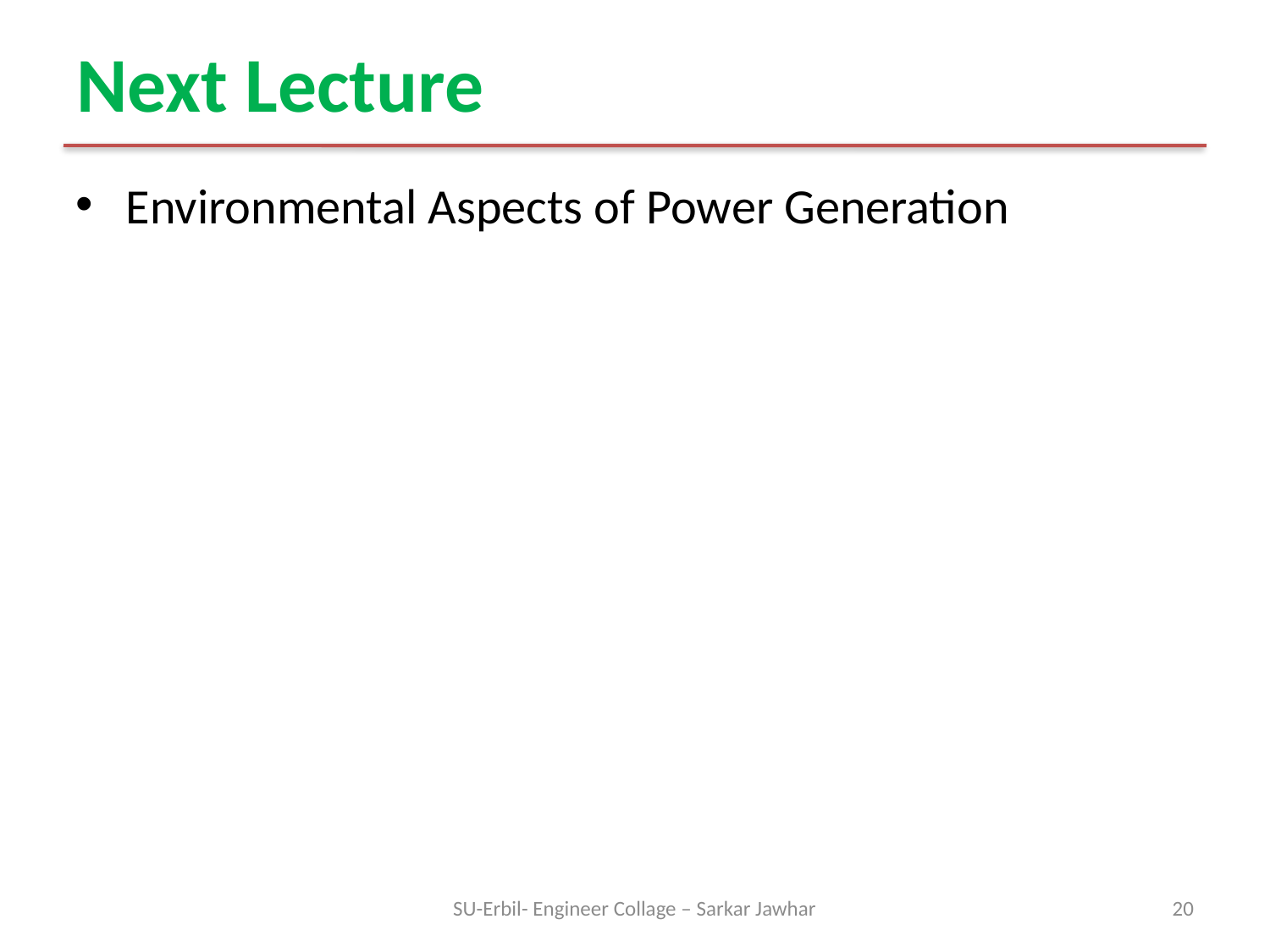

# Next Lecture
Environmental Aspects of Power Generation
SU-Erbil- Engineer Collage – Sarkar Jawhar
20